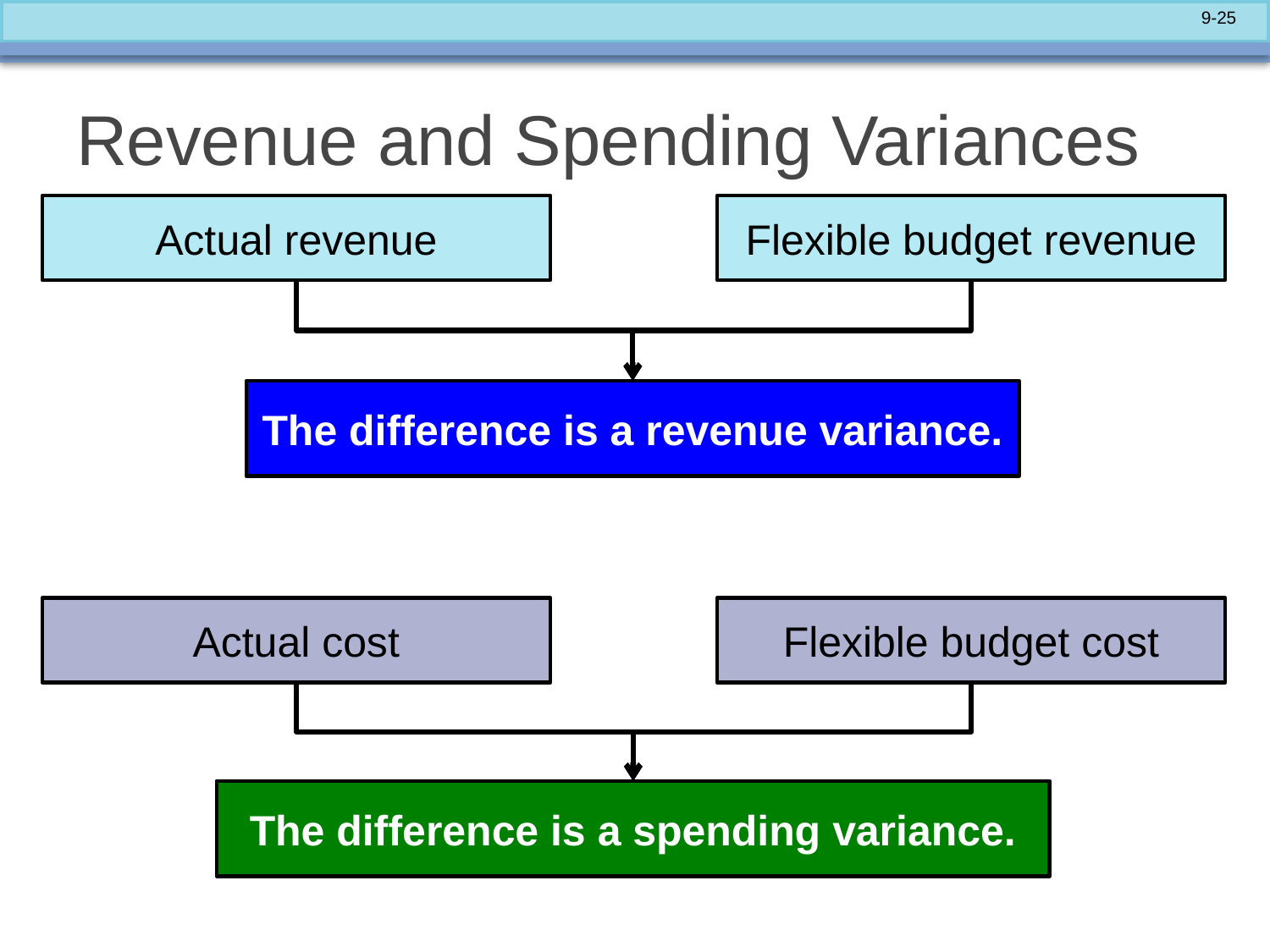

# Revenue and Spending Variances
Actual revenue
Flexible budget revenue
The difference is a revenue variance.
Actual cost
Flexible budget cost
The difference is a spending variance.